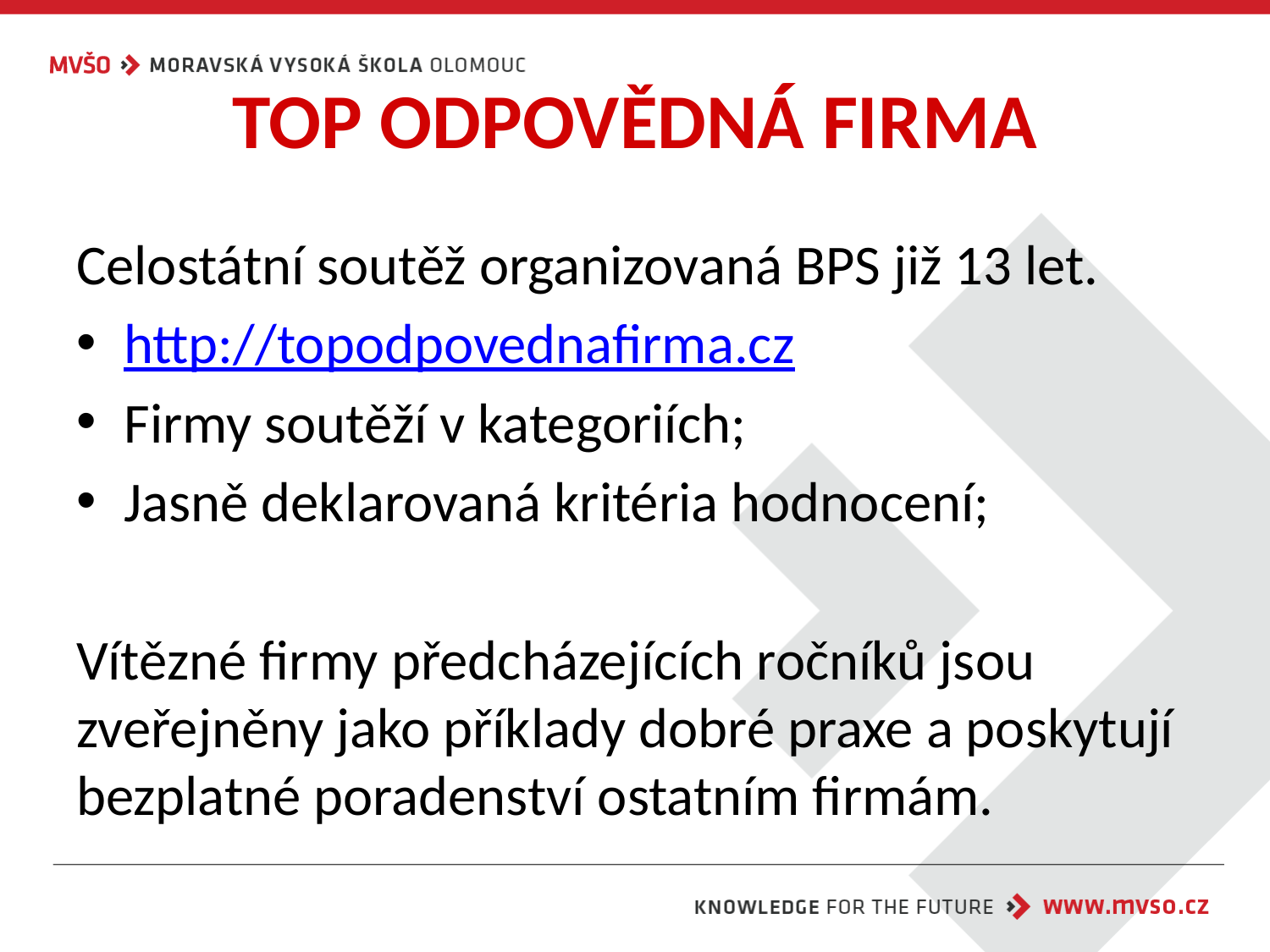

# TOP ODPOVĚDNÁ FIRMA
Celostátní soutěž organizovaná BPS již 13 let.
http://topodpovednafirma.cz
Firmy soutěží v kategoriích;
Jasně deklarovaná kritéria hodnocení;

Vítězné firmy předcházejících ročníků jsou zveřejněny jako příklady dobré praxe a poskytují bezplatné poradenství ostatním firmám.